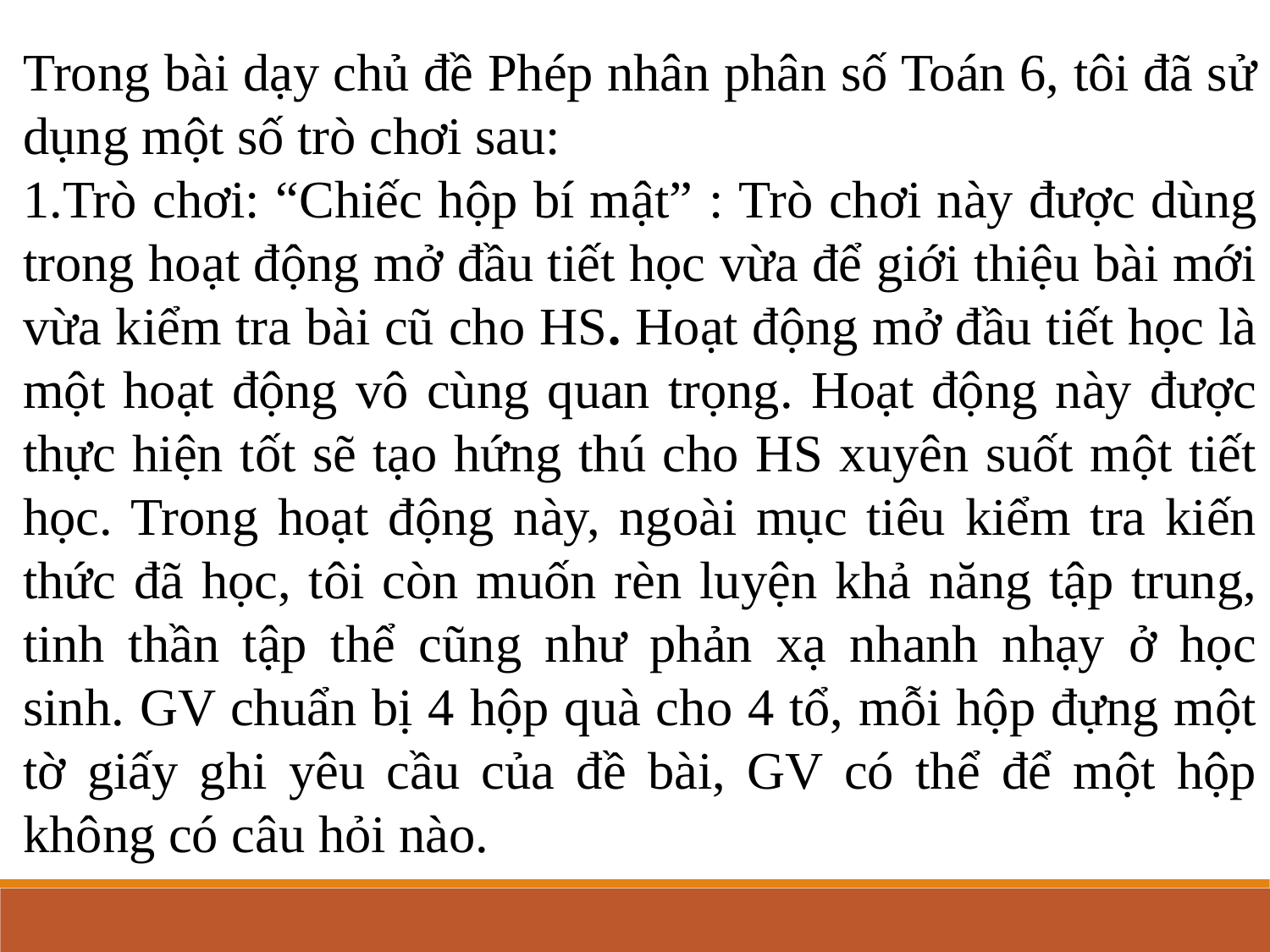

Trong bài dạy chủ đề Phép nhân phân số Toán 6, tôi đã sử dụng một số trò chơi sau:
1.Trò chơi: “Chiếc hộp bí mật” : Trò chơi này được dùng trong hoạt động mở đầu tiết học vừa để giới thiệu bài mới vừa kiểm tra bài cũ cho HS. Hoạt động mở đầu tiết học là một hoạt động vô cùng quan trọng. Hoạt động này được thực hiện tốt sẽ tạo hứng thú cho HS xuyên suốt một tiết học. Trong hoạt động này, ngoài mục tiêu kiểm tra kiến thức đã học, tôi còn muốn rèn luyện khả năng tập trung, tinh thần tập thể cũng như phản xạ nhanh nhạy ở học sinh. GV chuẩn bị 4 hộp quà cho 4 tổ, mỗi hộp đựng một tờ giấy ghi yêu cầu của đề bài, GV có thể để một hộp không có câu hỏi nào.